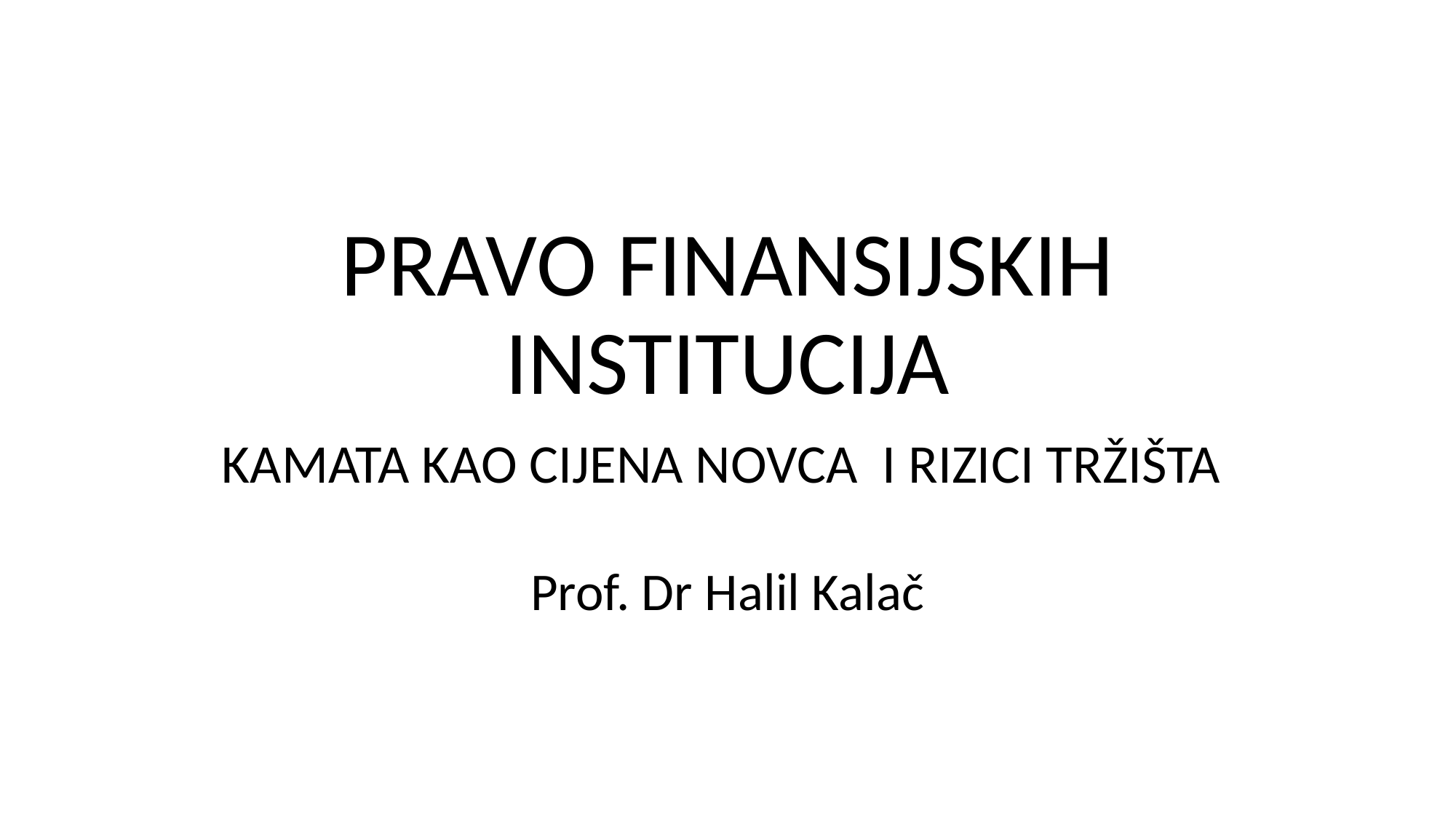

# PRAVO FINANSIJSKIH INSTITUCIJA
KAMATA KAO CIJENA NOVCA  I RIZICI TRŽIŠTA

Prof. Dr Halil Kalač